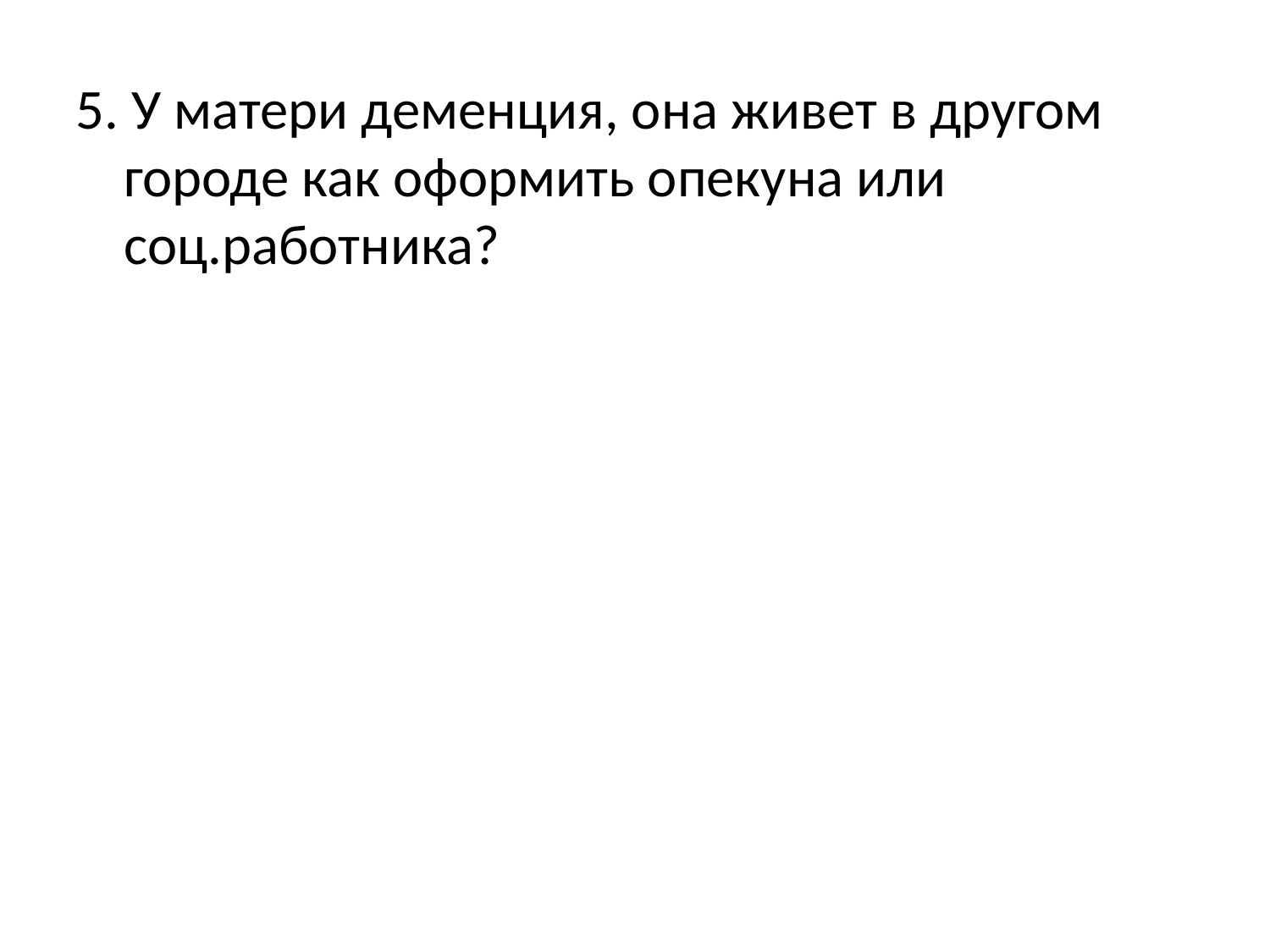

5. У матери деменция, она живет в другом городе как оформить опекуна или соц.работника?